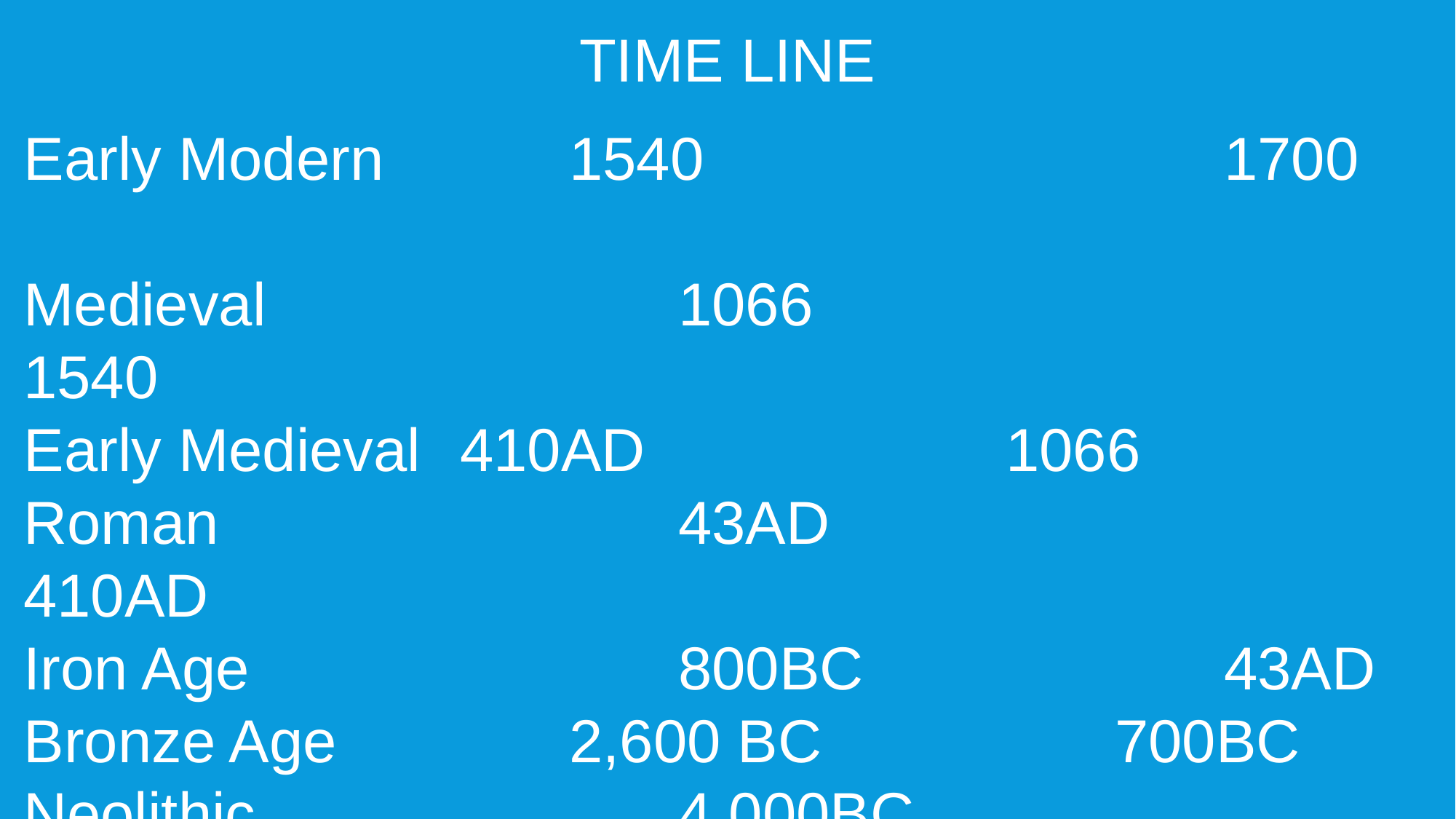

TIME LINE

Early Modern		1540					1700
Medieval				1066					1540
Early Medieval	410AD				1066
Roman					43AD					410AD
Iron Age				800BC				43AD
Bronze Age			2,600 BC			700BC
Neolithic				4,000BC			2,200BC
Mesolithic				10,000BC			4,000BC
Palaeolithic			500,000BC	   	10,000BC